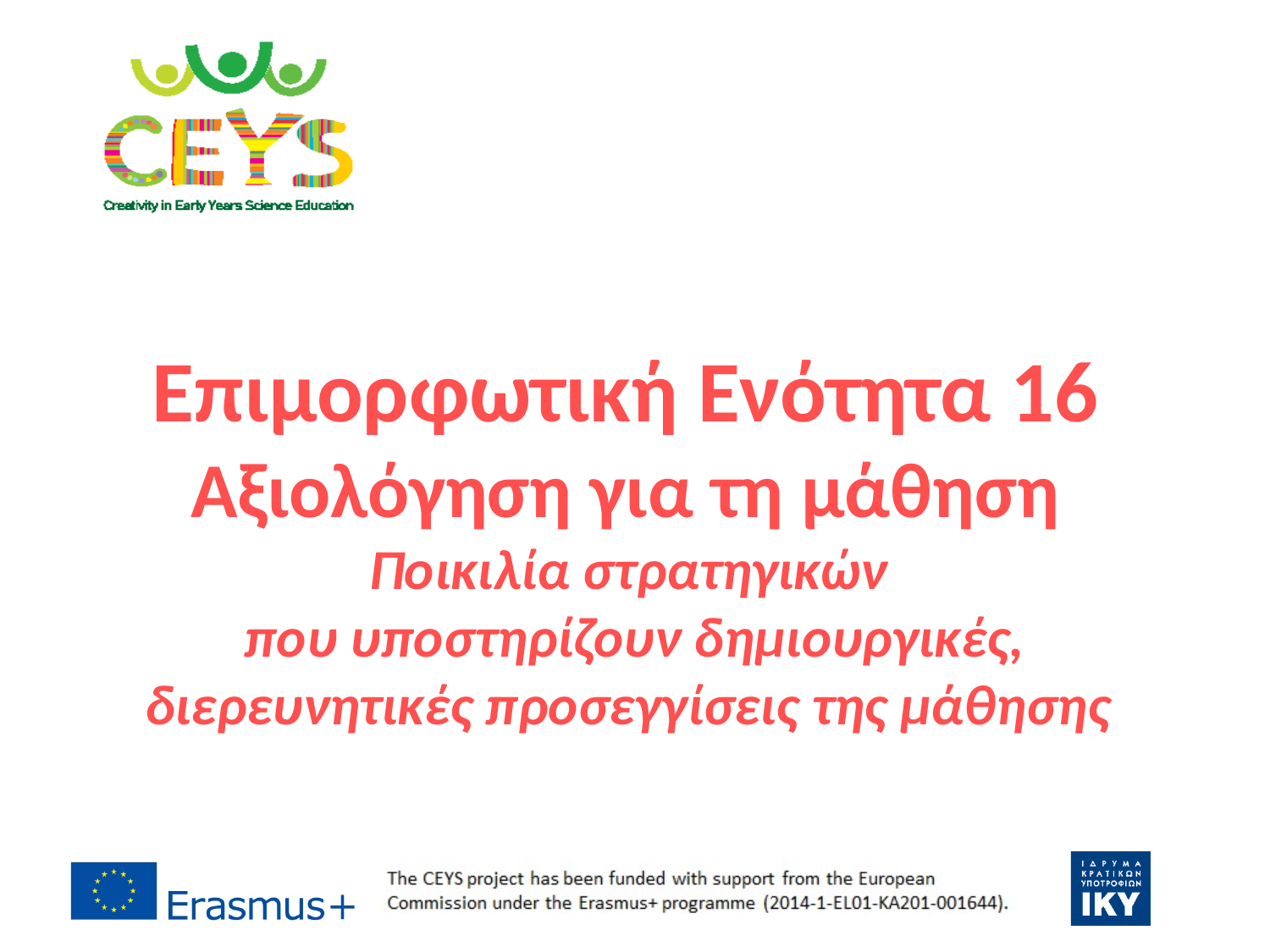

# Επιμορφωτική Ενότητα 16 Aξιολόγηση για τη μάθηση Ποικιλία στρατηγικών που υποστηρίζουν δημιουργικές, διερευνητικές προσεγγίσεις της μάθησης